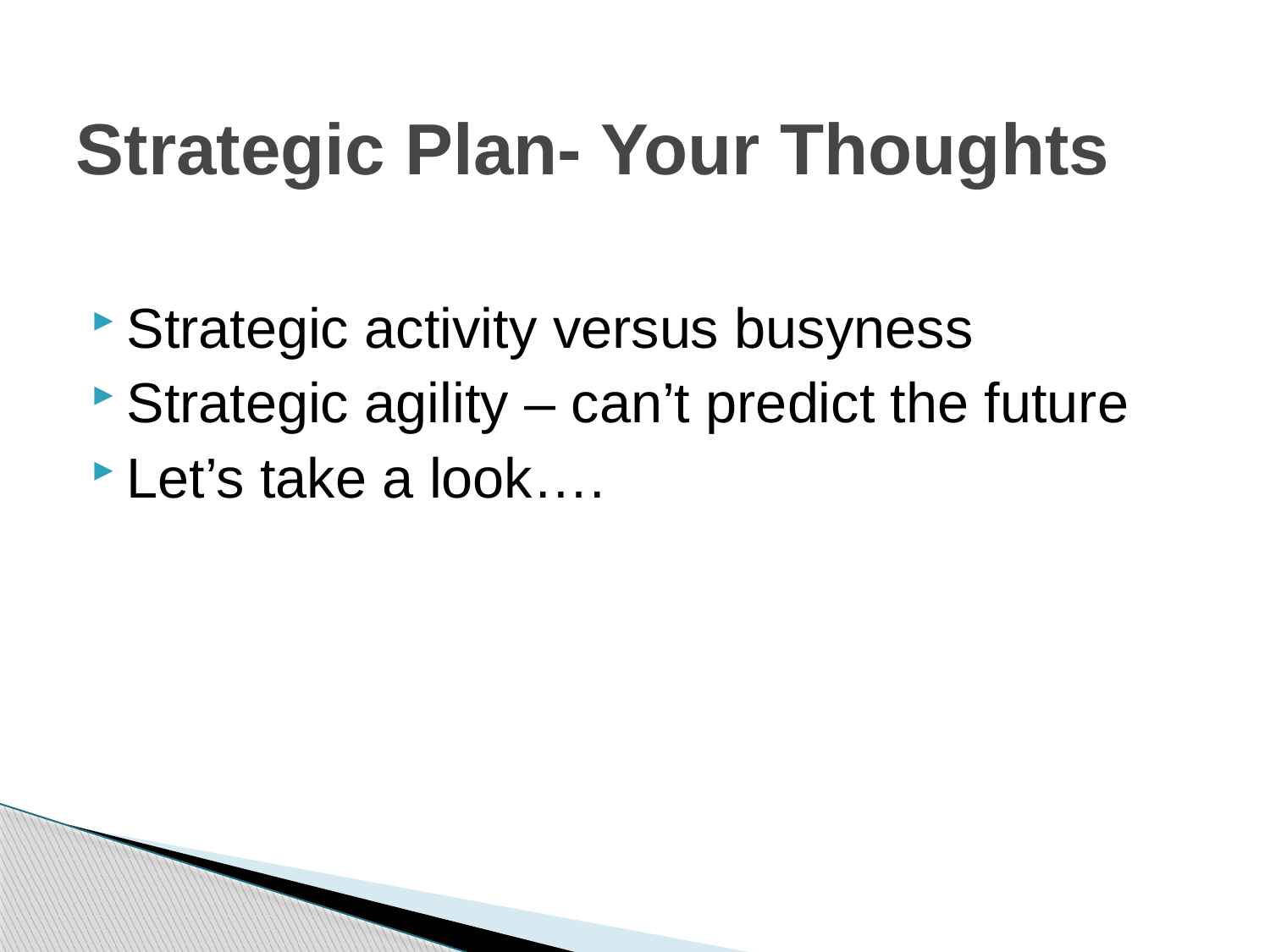

# Strategic Plan- Your Thoughts
Strategic activity versus busyness
Strategic agility – can’t predict the future
Let’s take a look….